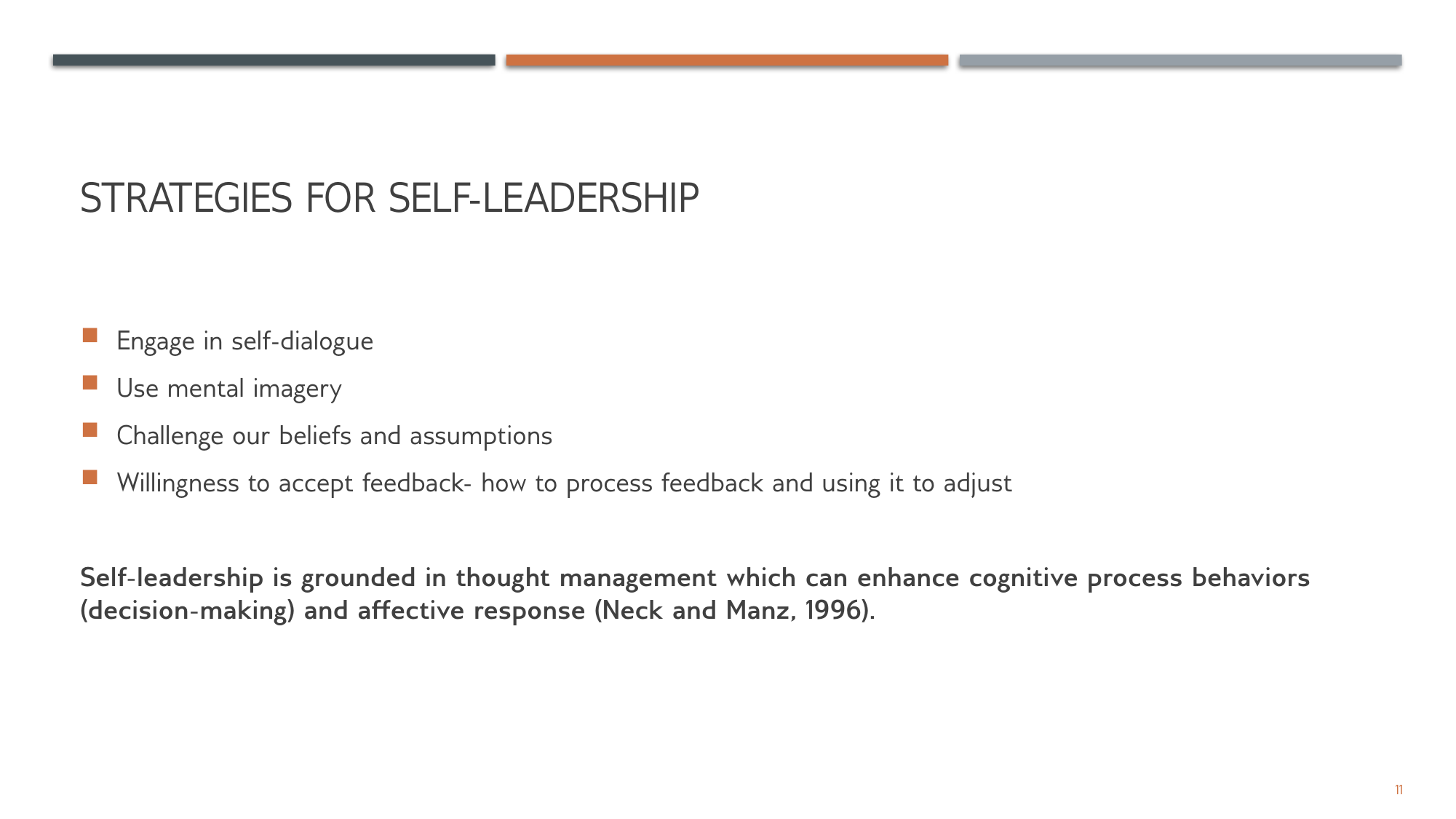

# Strategies for Self-Leadership
Engage in self-dialogue
Use mental imagery
Challenge our beliefs and assumptions
Willingness to accept feedback- how to process feedback and using it to adjust

Self-leadership is grounded in thought management which can enhance cognitive process behaviors (decision-making) and affective response (Neck and Manz, 1996).

11